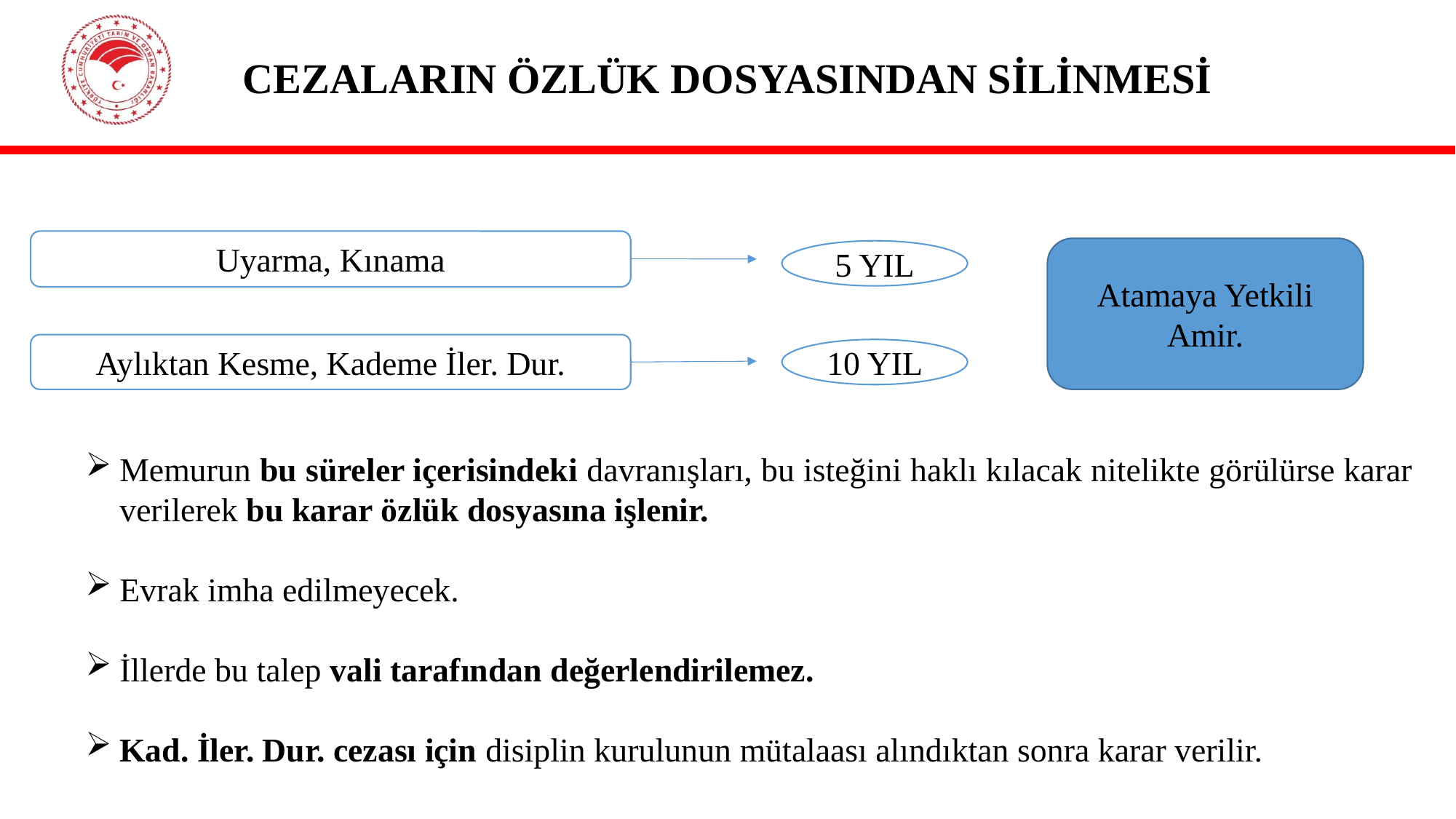

# CEZALARIN ÖZLÜK DOSYASINDAN SİLİNMESİ

Uyarma, Kınama
Atamaya Yetkili Amir.
5 YIL
Aylıktan Kesme, Kademe İler. Dur.
10 YIL
Memurun bu süreler içerisindeki davranışları, bu isteğini haklı kılacak nitelikte görülürse karar verilerek bu karar özlük dosyasına işlenir.

Evrak imha edilmeyecek.

İllerde bu talep vali tarafından değerlendirilemez.

Kad. İler. Dur. cezası için disiplin kurulunun mütalaası alındıktan sonra karar verilir.